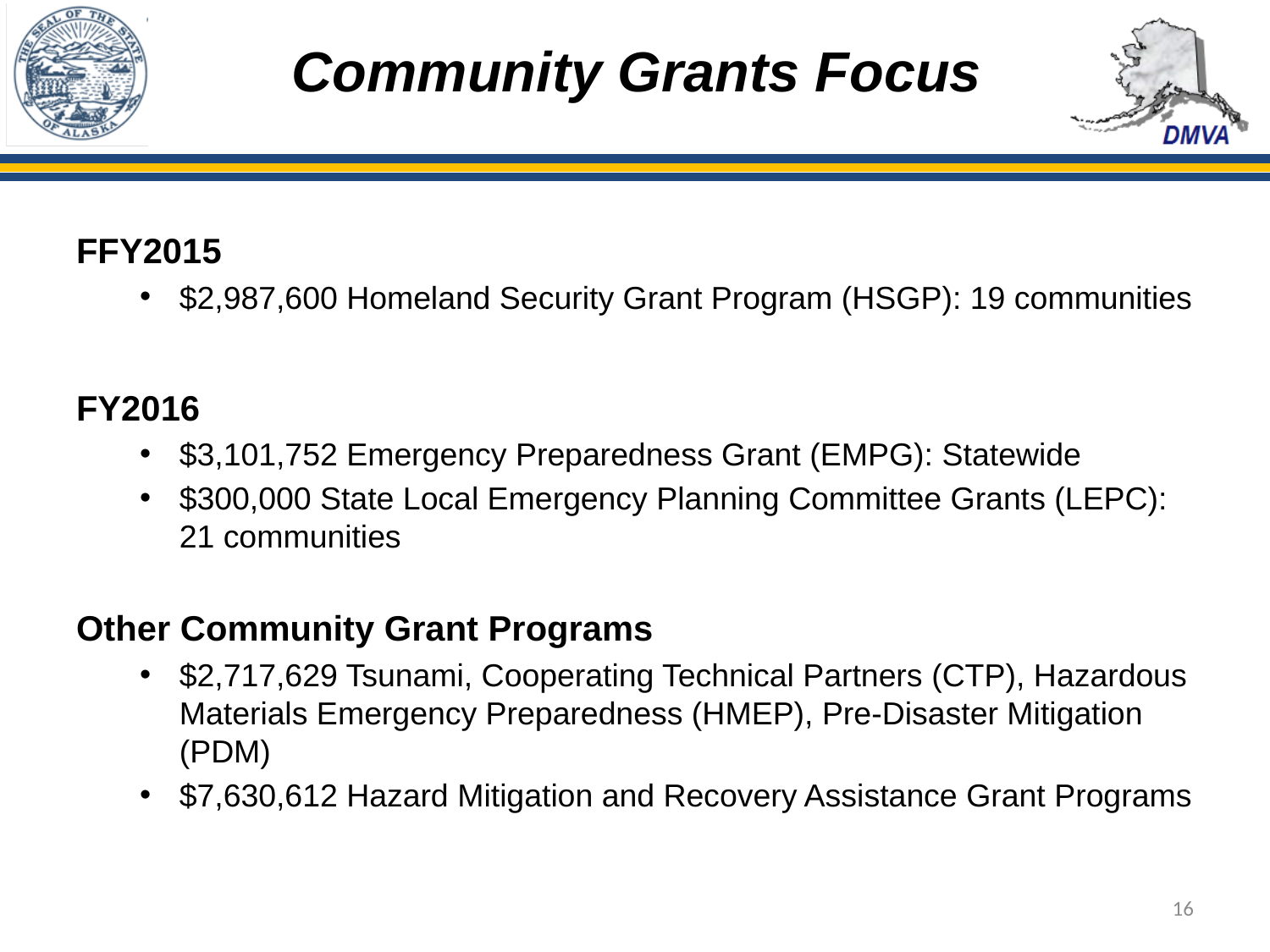

# Community Grants Focus
FFY2015
$2,987,600 Homeland Security Grant Program (HSGP): 19 communities

FY2016
$3,101,752 Emergency Preparedness Grant (EMPG): Statewide
$300,000 State Local Emergency Planning Committee Grants (LEPC): 21 communities

Other Community Grant Programs
$2,717,629 Tsunami, Cooperating Technical Partners (CTP), Hazardous Materials Emergency Preparedness (HMEP), Pre-Disaster Mitigation (PDM)
$7,630,612 Hazard Mitigation and Recovery Assistance Grant Programs
16